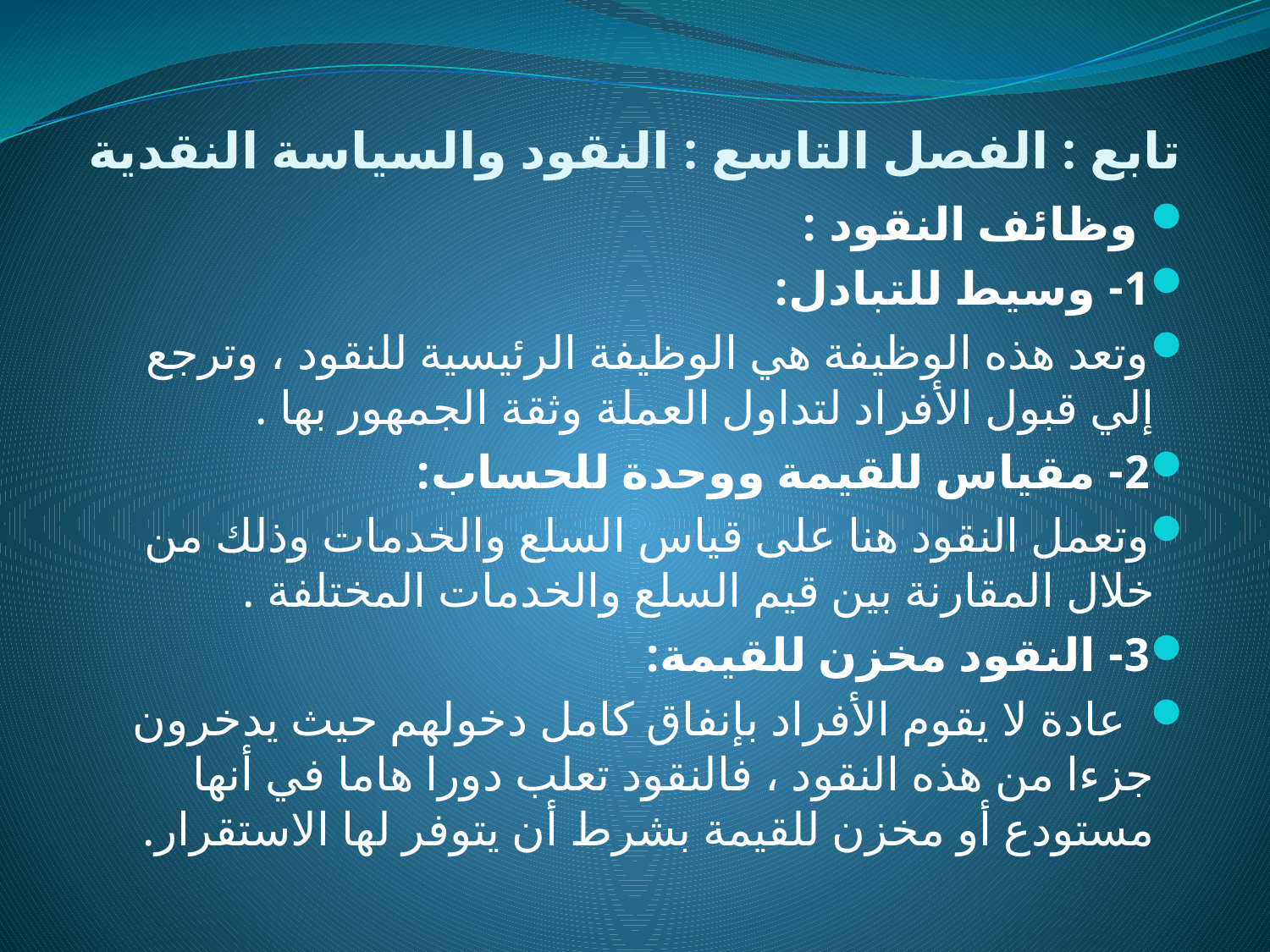

# تابع : الفصل التاسع : النقود والسياسة النقدية
 وظائف النقود :
1- وسيط للتبادل:
وتعد هذه الوظيفة هي الوظيفة الرئيسية للنقود ، وترجع إلي قبول الأفراد لتداول العملة وثقة الجمهور بها .
2- مقياس للقيمة ووحدة للحساب:
وتعمل النقود هنا على قياس السلع والخدمات وذلك من خلال المقارنة بين قيم السلع والخدمات المختلفة .
3- النقود مخزن للقيمة:
  عادة لا يقوم الأفراد بإنفاق كامل دخولهم حيث يدخرون جزءا من هذه النقود ، فالنقود تعلب دورا هاما في أنها مستودع أو مخزن للقيمة بشرط أن يتوفر لها الاستقرار.